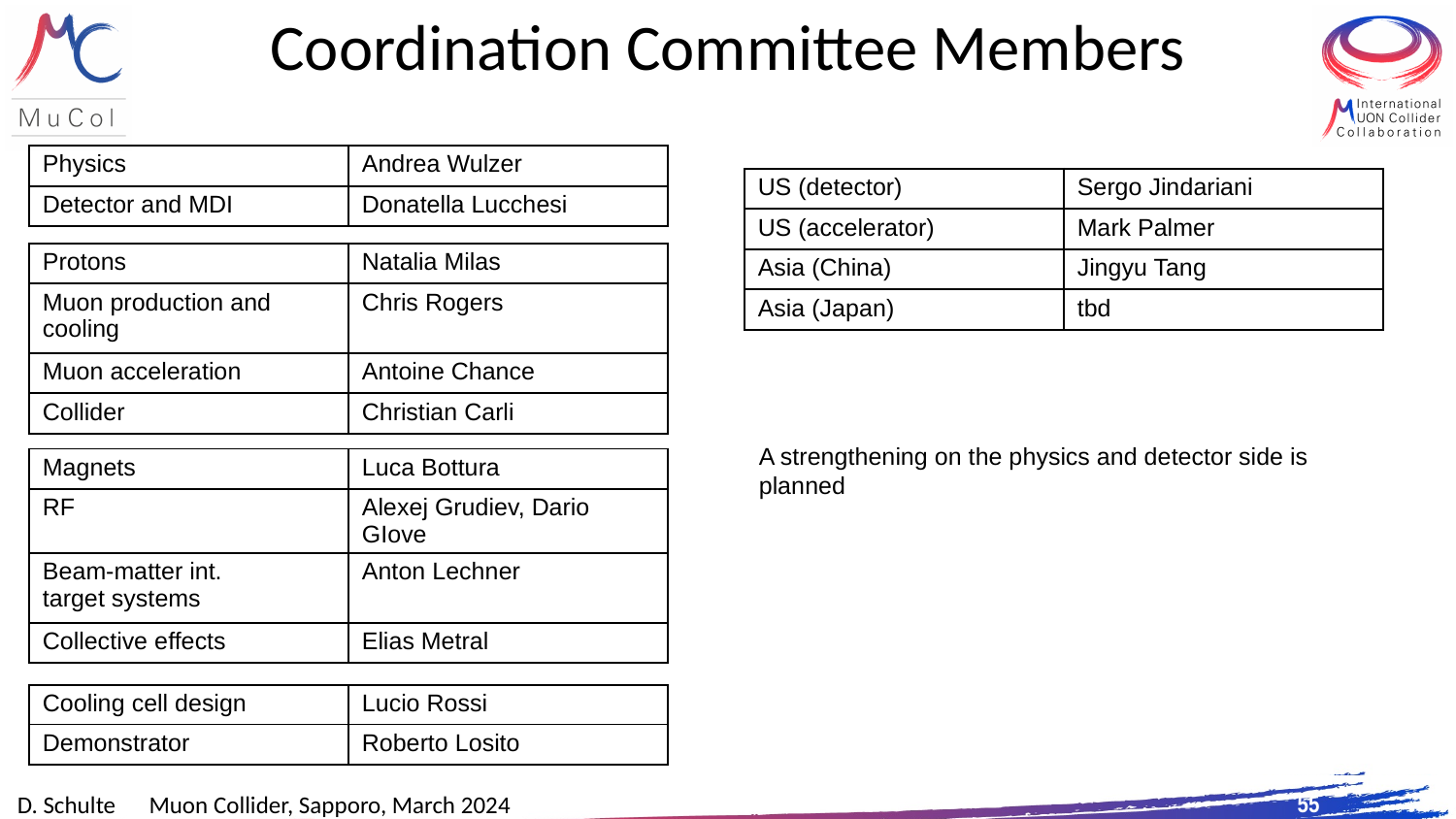

# Coordination Committee Members
| Physics | Andrea Wulzer |
| --- | --- |
| Detector and MDI | Donatella Lucchesi |
| US (detector) | Sergo Jindariani |
| --- | --- |
| US (accelerator) | Mark Palmer |
| Asia (China) | Jingyu Tang |
| Asia (Japan) | tbd |
| Protons | Natalia Milas |
| --- | --- |
| Muon production and cooling | Chris Rogers |
| Muon acceleration | Antoine Chance |
| Collider | Christian Carli |
A strengthening on the physics and detector side is planned
| Magnets | Luca Bottura |
| --- | --- |
| RF | Alexej Grudiev, Dario GIove |
| Beam-matter int. target systems | Anton Lechner |
| Collective effects | Elias Metral |
| Cooling cell design | Lucio Rossi |
| --- | --- |
| Demonstrator | Roberto Losito |
D. Schulte      Muon Collider, Sapporo, March 2024
55